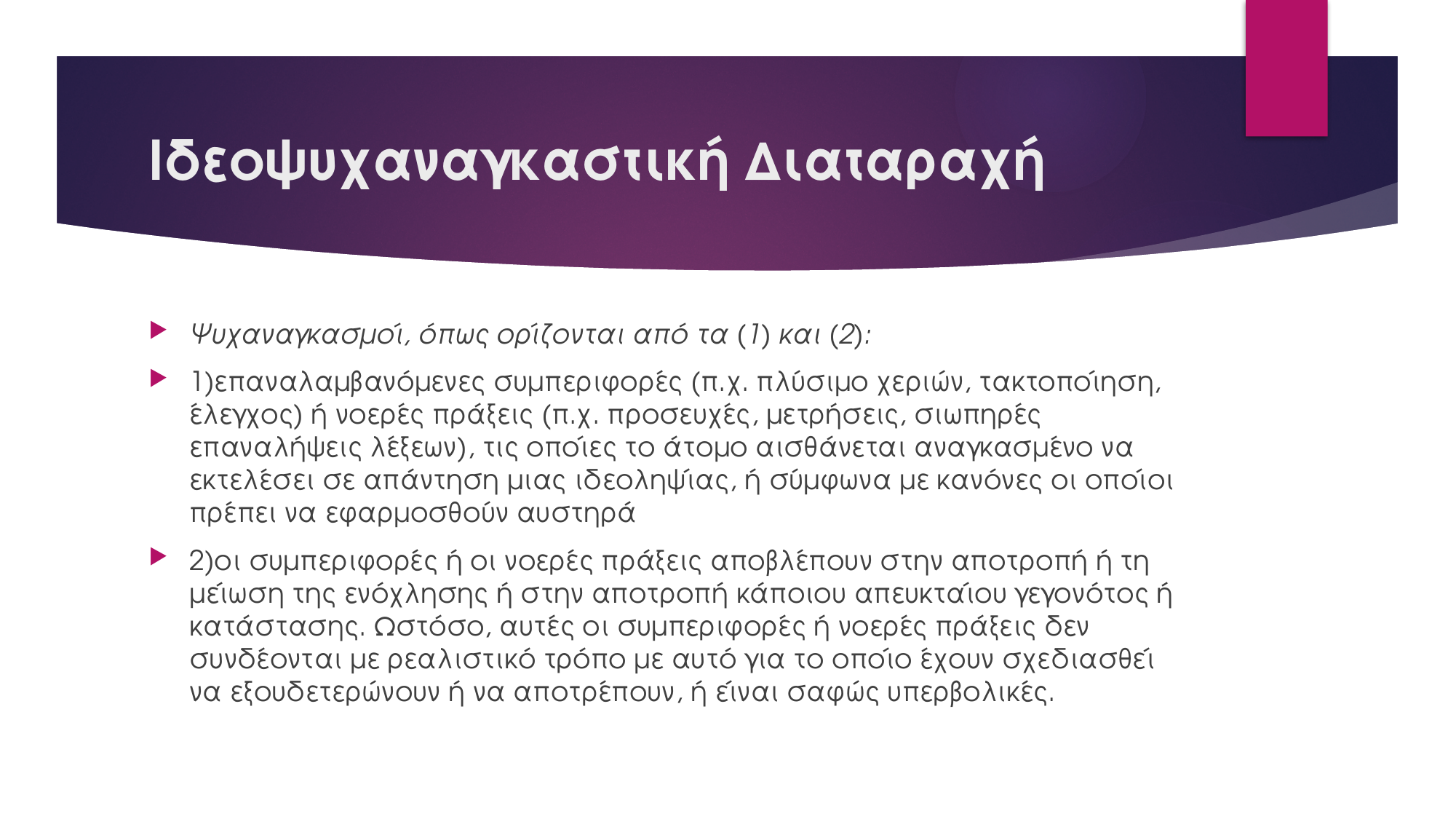

# Ιδεοψυχαναγκαστική Διαταραχή
Ψυχαναγκασμοί, όπως ορίζονται από τα (1) και (2):
1)επαναλαμβανόμενες συμπεριφορές (π.χ. πλύσιμο χεριών, τακτοποίηση, έλεγχος) ή νοερές πράξεις (π.χ. προσευχές, μετρήσεις, σιωπηρές επαναλήψεις λέξεων), τις οποίες το άτομο αισθάνεται αναγκασμένο να εκτελέσει σε απάντηση μιας ιδεοληψίας, ή σύμφωνα με κανόνες οι οποίοι πρέπει να εφαρμοσθούν αυστηρά
2)οι συμπεριφορές ή οι νοερές πράξεις αποβλέπουν στην αποτροπή ή τη μείωση της ενόχλησης ή στην αποτροπή κάποιου απευκταίου γεγονότος ή κατάστασης. Ωστόσο, αυτές οι συμπεριφορές ή νοερές πράξεις δεν συνδέονται με ρεαλιστικό τρόπο με αυτό για το οποίο έχουν σχεδιασθεί να εξουδετερώνουν ή να αποτρέπουν, ή είναι σαφώς υπερβολικές.